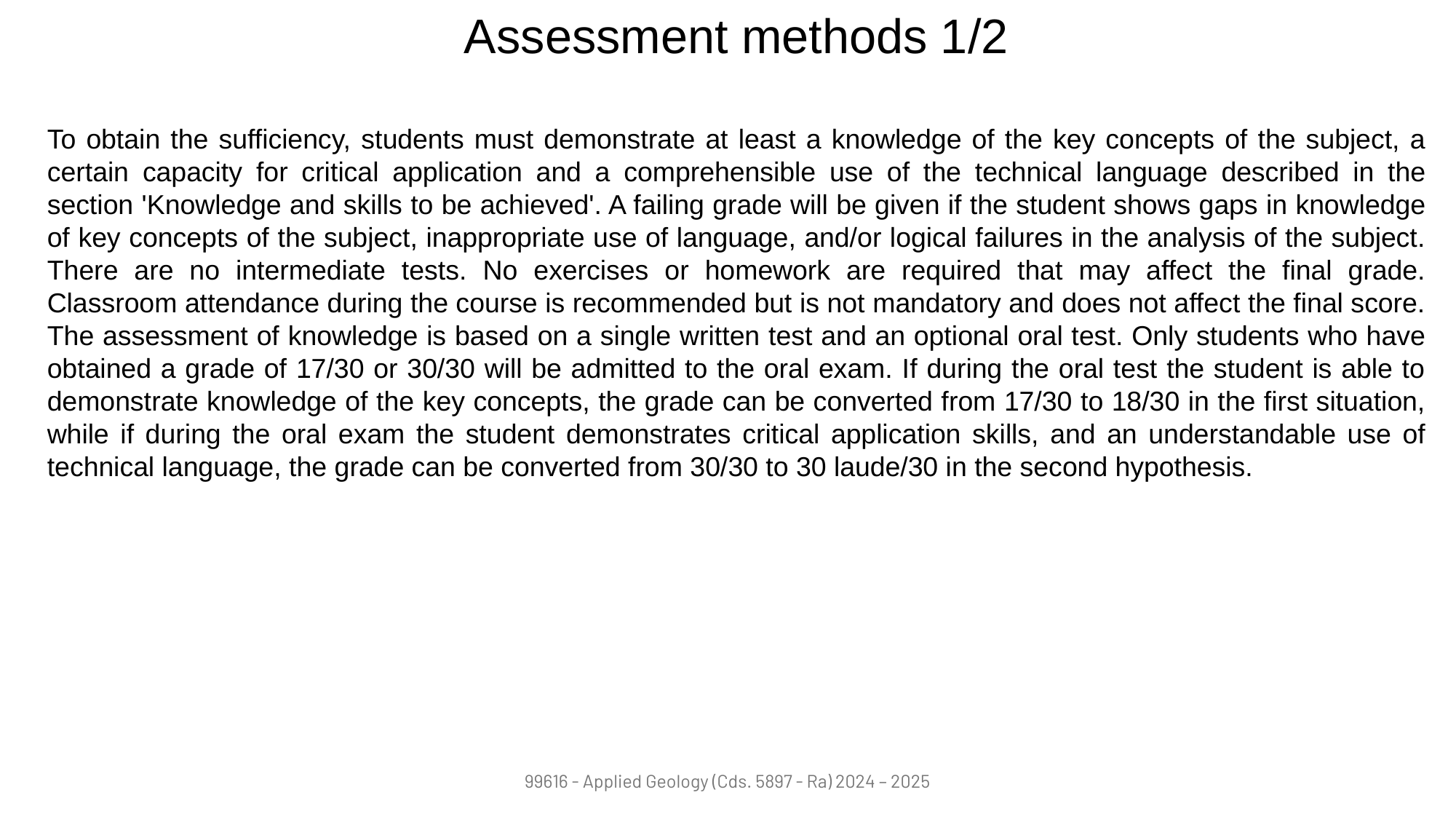

Assessment methods 1/2
To obtain the sufficiency, students must demonstrate at least a knowledge of the key concepts of the subject, a certain capacity for critical application and a comprehensible use of the technical language described in the section 'Knowledge and skills to be achieved'. A failing grade will be given if the student shows gaps in knowledge of key concepts of the subject, inappropriate use of language, and/or logical failures in the analysis of the subject. There are no intermediate tests. No exercises or homework are required that may affect the final grade. Classroom attendance during the course is recommended but is not mandatory and does not affect the final score. The assessment of knowledge is based on a single written test and an optional oral test. Only students who have obtained a grade of 17/30 or 30/30 will be admitted to the oral exam. If during the oral test the student is able to demonstrate knowledge of the key concepts, the grade can be converted from 17/30 to 18/30 in the first situation, while if during the oral exam the student demonstrates critical application skills, and an understandable use of technical language, the grade can be converted from 30/30 to 30 laude/30 in the second hypothesis.

99616 - Applied Geology (Cds. 5897 - Ra) 2024 – 2025